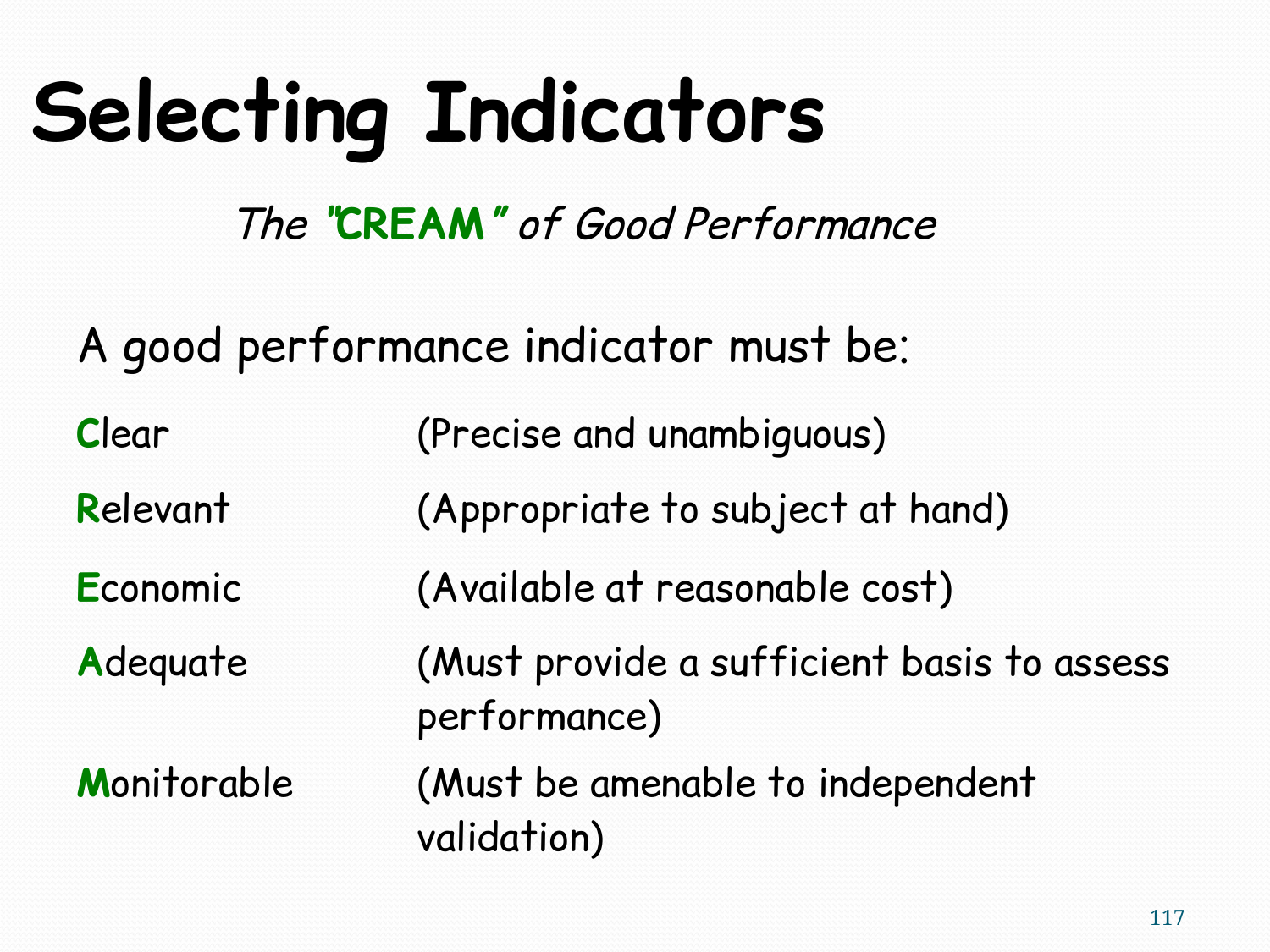

# Selecting Indicators
The “CREAM” of Good Performance
| A good performance indicator must be: |  |
| --- | --- |
| Clear | (Precise and unambiguous) |
| Relevant | (Appropriate to subject at hand) |
| Economic | (Available at reasonable cost) |
| Adequate | (Must provide a sufficient basis to assess performance) |
| Monitorable | (Must be amenable to independent validation) |
117